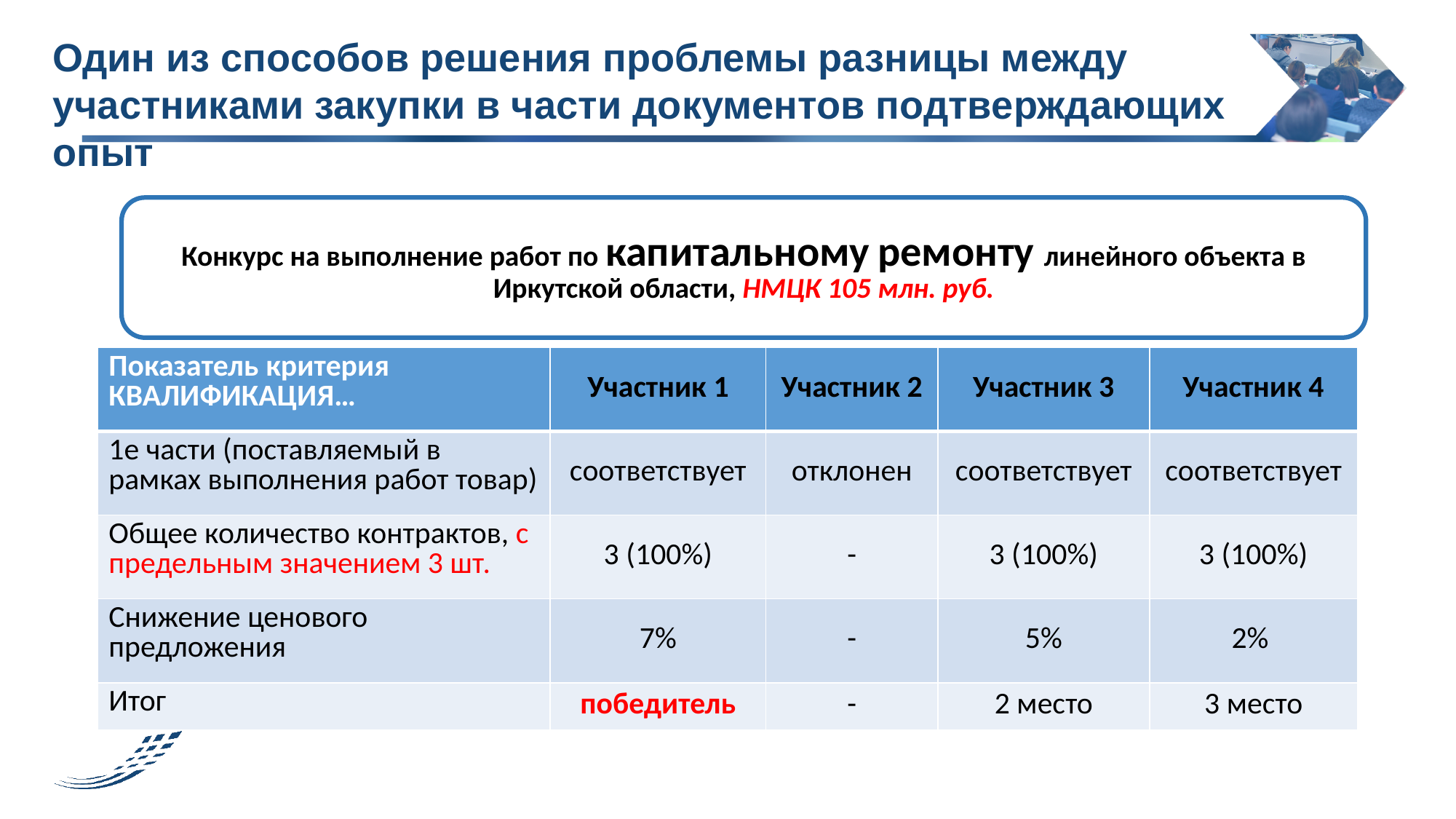

Один из способов решения проблемы разницы между участниками закупки в части документов подтверждающих опыт

Конкурс на выполнение работ по капитальному ремонту линейного объекта в Иркутской области, НМЦК 105 млн. руб.
| Показатель критерия КВАЛИФИКАЦИЯ… | Участник 1 | Участник 2 | Участник 3 | Участник 4 |
| --- | --- | --- | --- | --- |
| 1е части (поставляемый в рамках выполнения работ товар) | соответствует | отклонен | соответствует | соответствует |
| Общее количество контрактов, с предельным значением 3 шт. | 3 (100%) | - | 3 (100%) | 3 (100%) |
| Снижение ценового предложения | 7% | - | 5% | 2% |
| Итог | победитель | - | 2 место | 3 место |